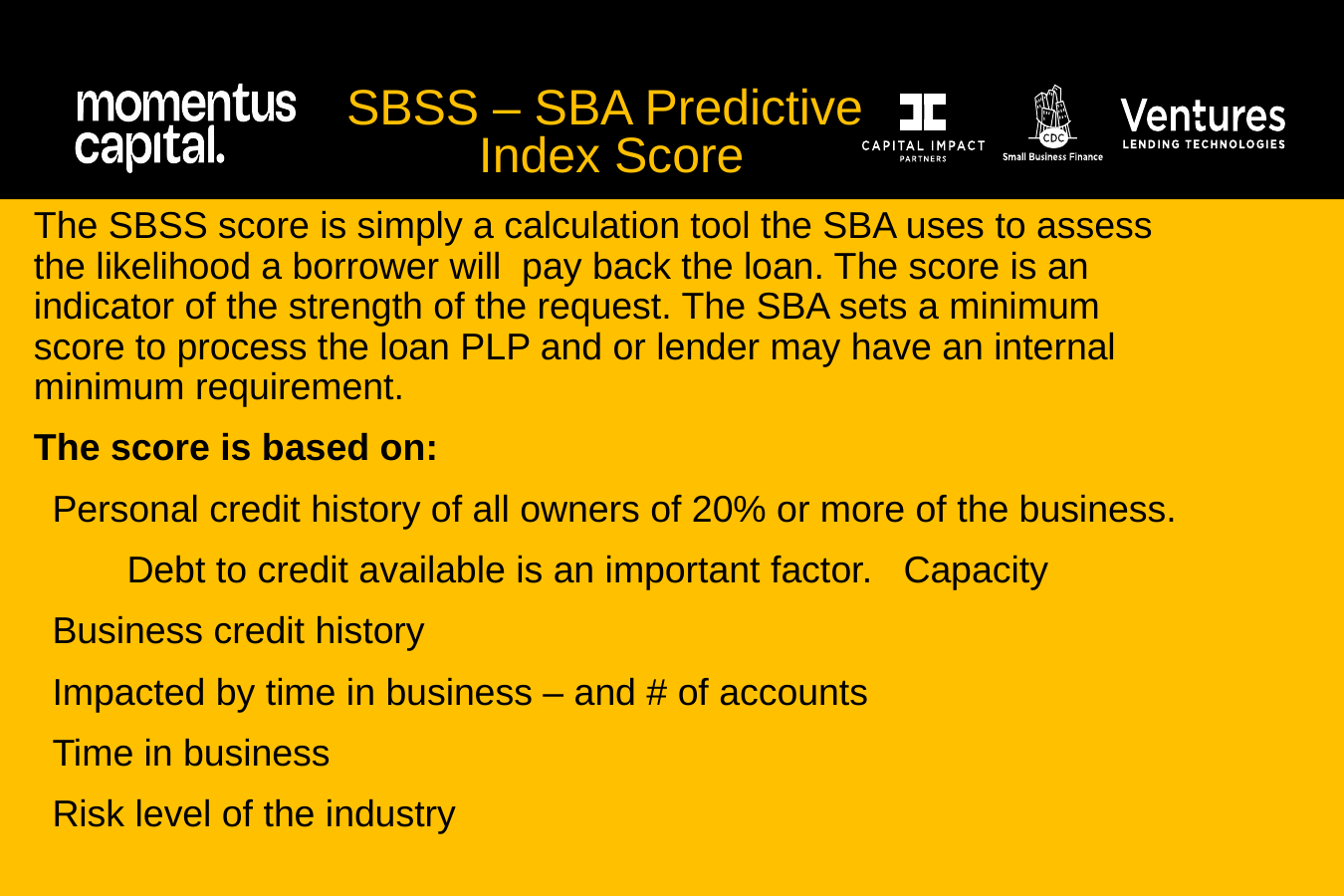

SBSS – SBA Predictive
 Index Score
The SBSS score is simply a calculation tool the SBA uses to assess the likelihood a borrower will  pay back the loan. The score is an indicator of the strength of the request. The SBA sets a minimum score to process the loan PLP and or lender may have an internal minimum requirement.
The score is based on:
Personal credit history of all owners of 20% or more of the business.
Debt to credit available is an important factor.   Capacity
Business credit history
Impacted by time in business – and # of accounts
Time in business
Risk level of the industry